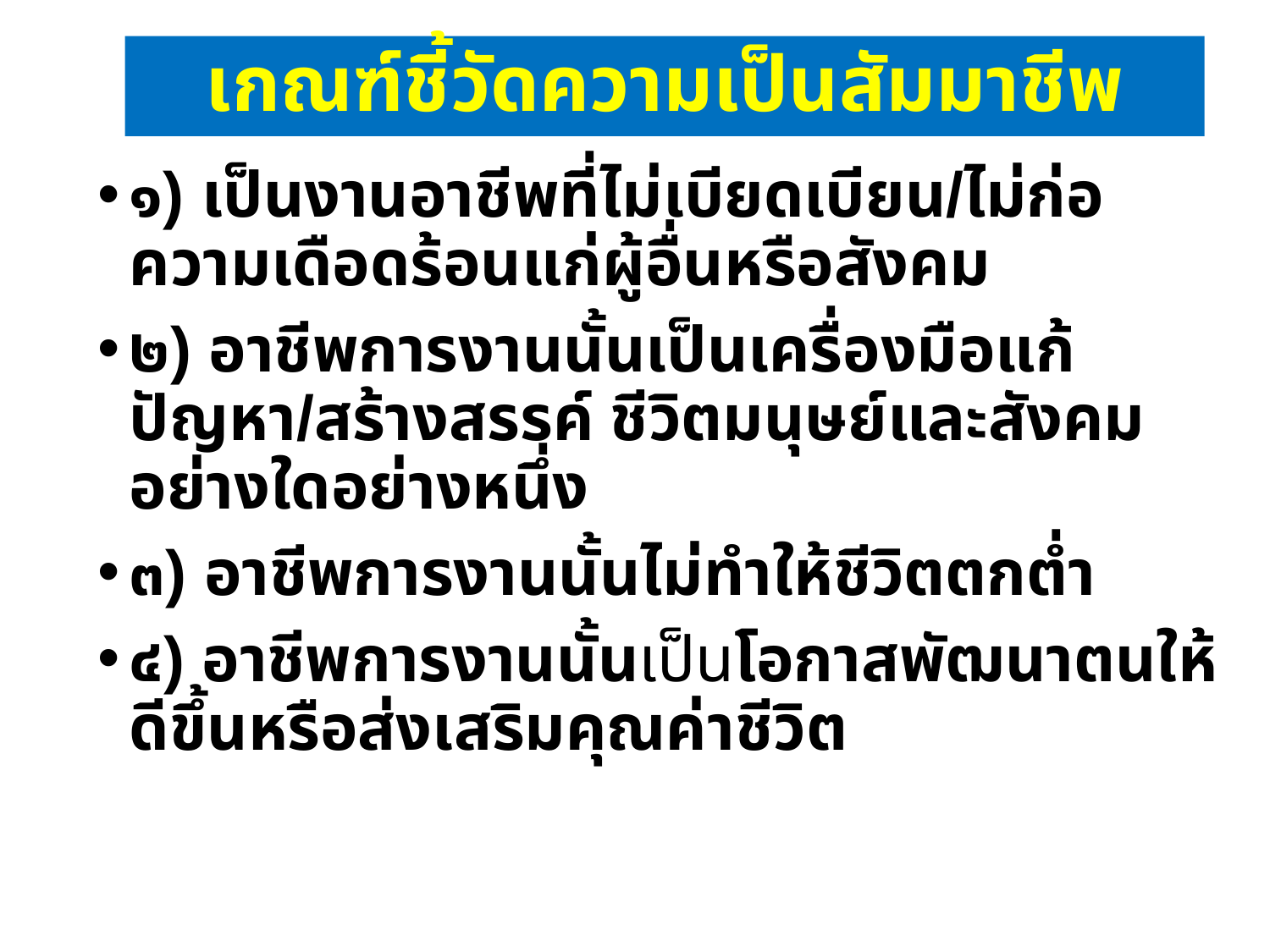

# เกณฑ์ชี้วัดความเป็นสัมมาชีพ
๑) เป็นงานอาชีพที่ไม่เบียดเบียน/ไม่ก่อความเดือดร้อนแก่ผู้อื่นหรือสังคม
๒) อาชีพการงานนั้นเป็นเครื่องมือแก้ปัญหา/สร้างสรรค์ ชีวิตมนุษย์และสังคมอย่างใดอย่างหนึ่ง
๓) อาชีพการงานนั้นไม่ทำให้ชีวิตตกต่ำ
๔) อาชีพการงานนั้นเป็นโอกาสพัฒนาตนให้ดีขึ้นหรือส่งเสริมคุณค่าชีวิต